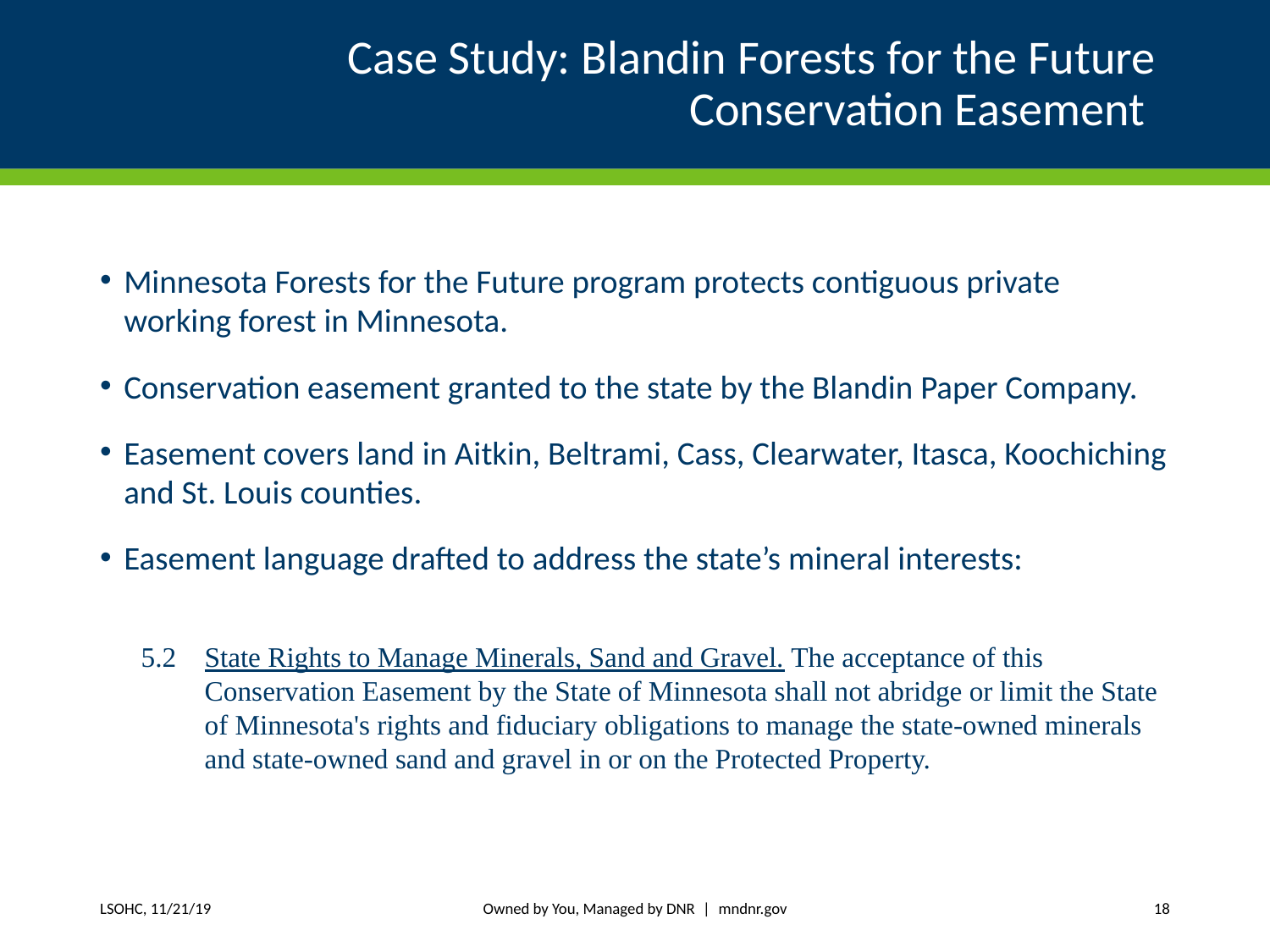

# Case Study: Blandin Forests for the Future Conservation Easement
Minnesota Forests for the Future program protects contiguous private working forest in Minnesota.
Conservation easement granted to the state by the Blandin Paper Company.
Easement covers land in Aitkin, Beltrami, Cass, Clearwater, Itasca, Koochiching and St. Louis counties.
Easement language drafted to address the state’s mineral interests:

5.2 	State Rights to Manage Minerals, Sand and Gravel. The acceptance of this Conservation Easement by the State of Minnesota shall not abridge or limit the State of Minnesota's rights and fiduciary obligations to manage the state-owned minerals and state-owned sand and gravel in or on the Protected Property.
Owned by You, Managed by DNR | mndnr.gov
LSOHC, 11/21/19
18